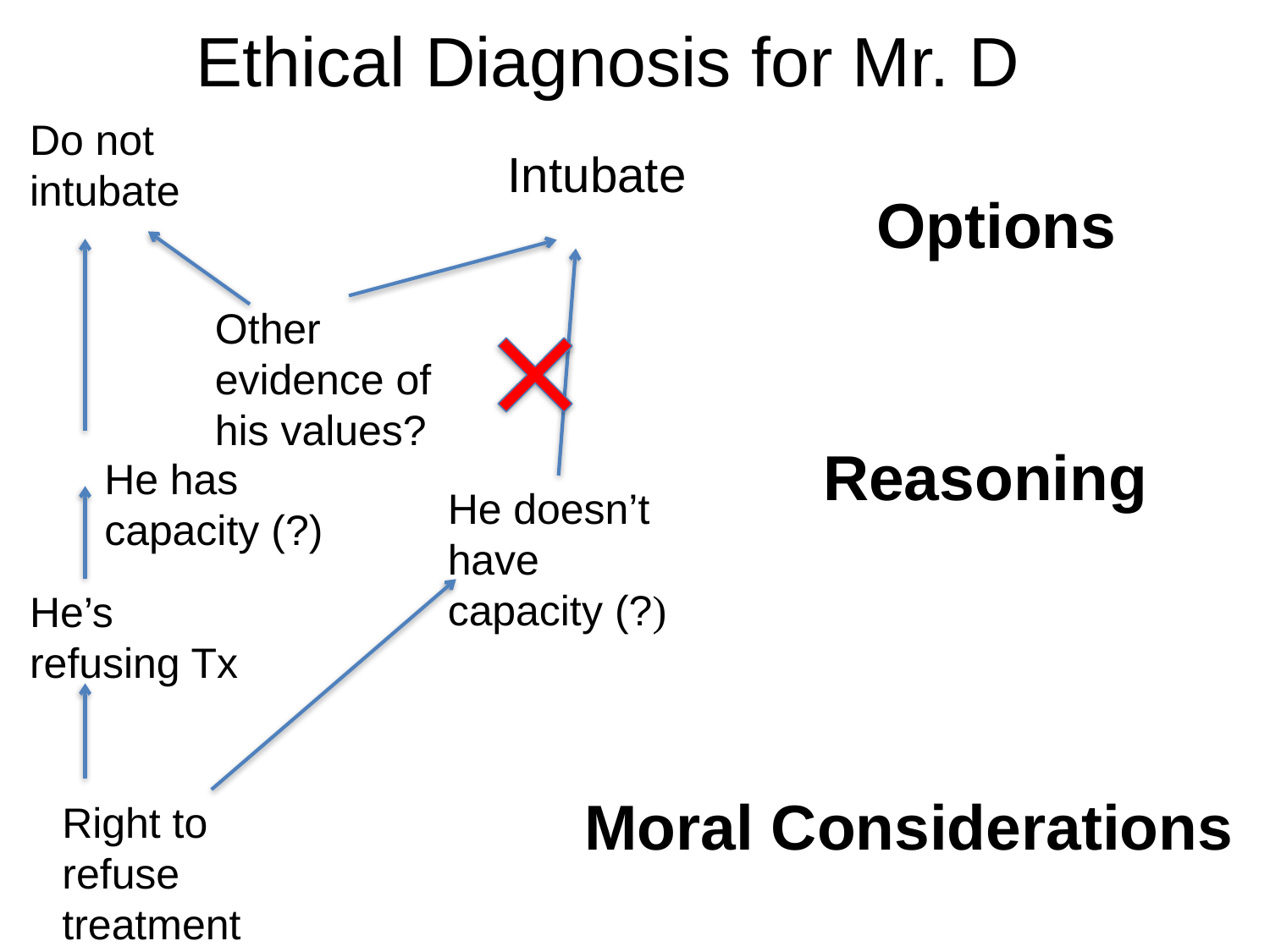

Ethical Diagnosis for Mr. D
Do not intubate
Intubate
Options
Other evidence of his values?

Reasoning
He has capacity (?)
He doesn’t have capacity (?)
He’s refusing Tx
Moral Considerations
Right to refuse treatment